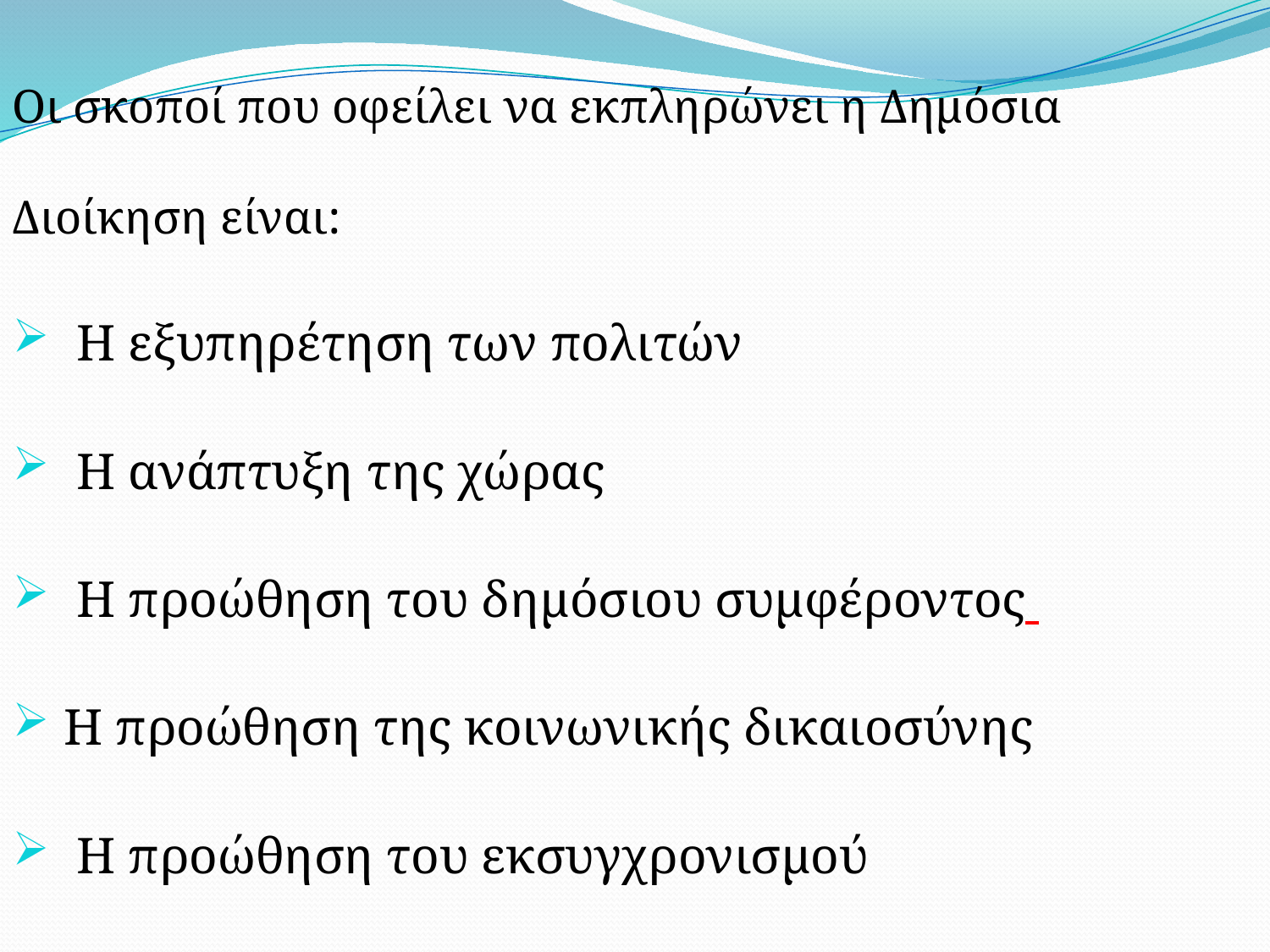

Οι σκοποί που οφείλει να εκπληρώνει η Δημόσια Διοίκηση είναι:
  Η εξυπηρέτηση των πολιτών
  Η ανάπτυξη της χώρας
  Η προώθηση του δημόσιου συμφέροντος
 Η προώθηση της κοινωνικής δικαιοσύνης
  Η προώθηση του εκσυγχρονισμού